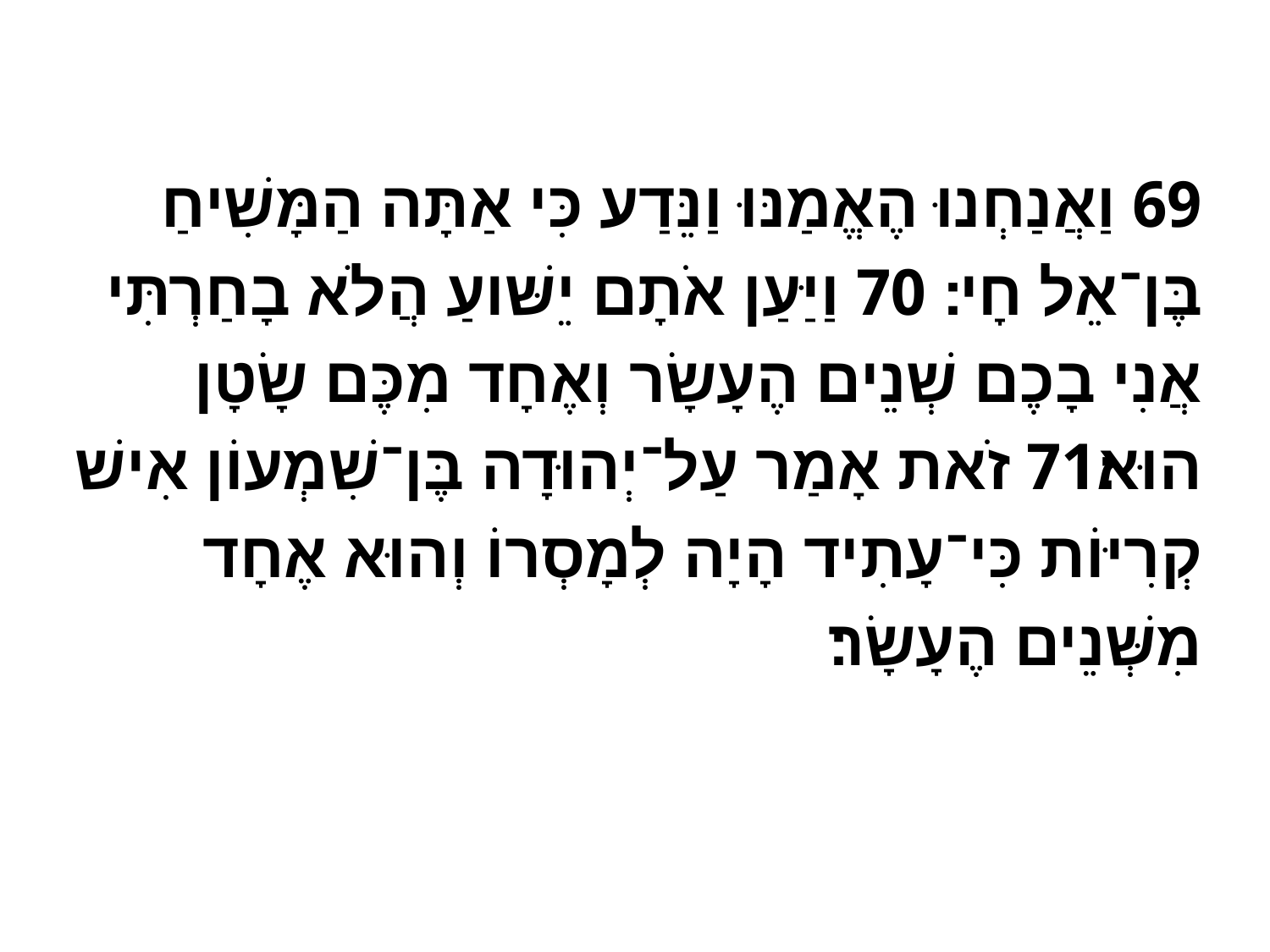

69 וַאֲנַחְנוּ הֶאֱמַנּוּ וַנֵּדַע כִּי אַתָּה הַמָּשִׁיחַ בֶּן־אֵל חָי ׃ 70 וַיַּעַן אֹתָם יֵשּׁועַ הֲלֹא בָחַרְתִּי אֲנִי בָכֶם שְׁנֵים הֶעָשָׂר וְאֶחָד מִכֶּם שָׂטָן הוּא׃71 זֹאת אָמַר עַל־יְהוּדָה בֶּן־שִׁמְעוֹן אִישׁ קְרִיּוֹת כִּי־עָתִיד הָיָה לְמָסְרוֹ וְהוּא אֶחָד מִשְּׁנֵים הֶעָשָׂר׃